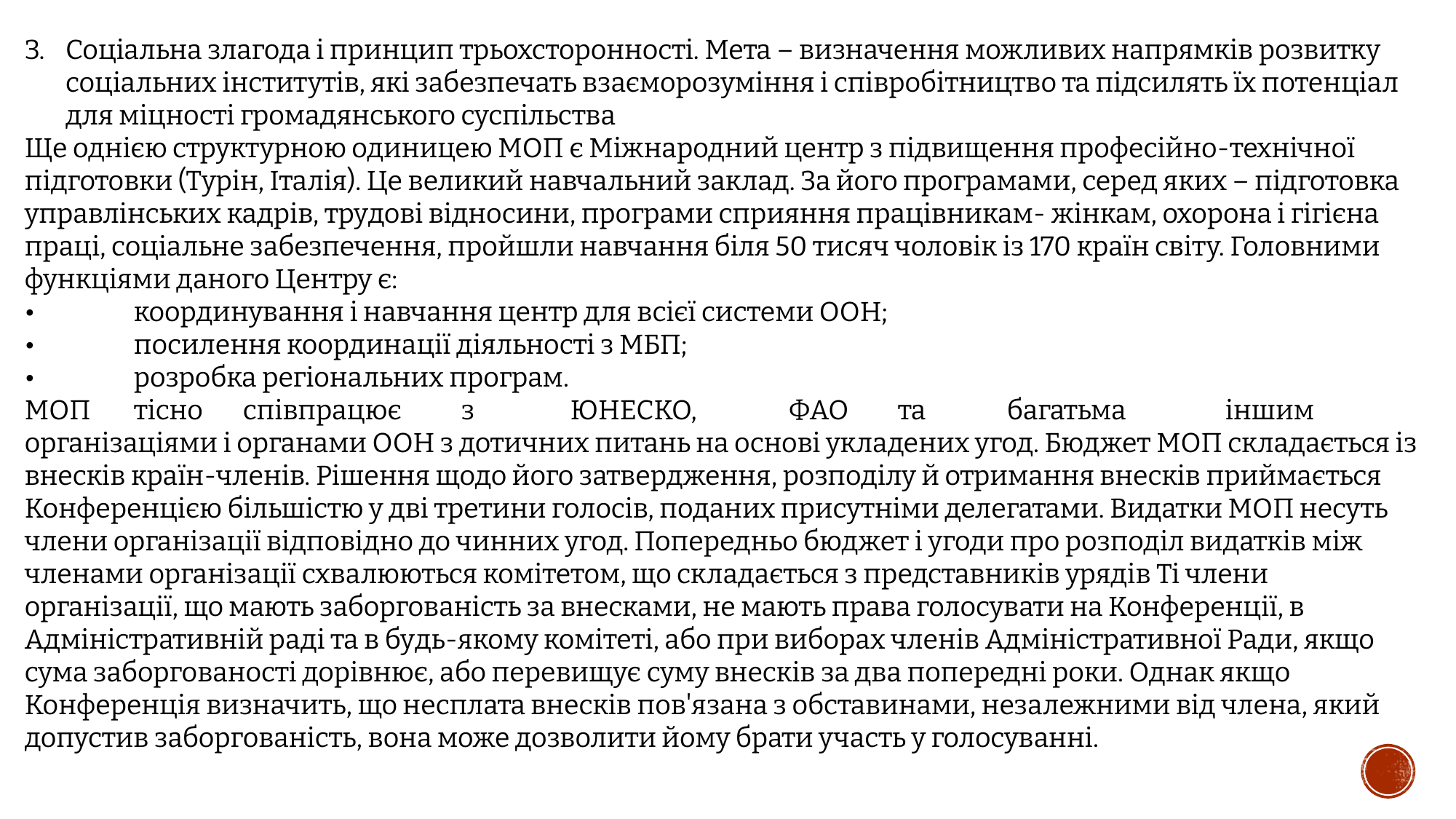

Соціальна злагода і принцип трьохсторонності. Мета – визначення можливих напрямків розвитку соціальних інститутів, які забезпечать взаєморозуміння і співробітництво та підсилять їх потенціал для міцності громадянського суспільства
Ще однією структурною одиницею МОП є Міжнародний центр з підвищення професійно-технічної підготовки (Турін, Італія). Це великий навчальний заклад. За його програмами, серед яких – підготовка управлінських кадрів, трудові відносини, програми сприяння працівникам- жінкам, охорона і гігієна праці, соціальне забезпечення, пройшли навчання біля 50 тисяч чоловік із 170 країн світу. Головними функціями даного Центру є:
•	координування і навчання центр для всієї системи ООН;
•	посилення координації діяльності з МБП;
•	розробка регіональних програм.
МОП	тісно	співпрацює	з	ЮНЕСКО,	ФАО	та	багатьма	іншим організаціями і органами ООН з дотичних питань на основі укладених угод. Бюджет МОП складається із внесків країн-членів. Рішення щодо його затвердження, розподілу й отримання внесків приймається Конференцією більшістю у дві третини голосів, поданих присутніми делегатами. Видатки МОП несуть члени організації відповідно до чинних угод. Попередньо бюджет і угоди про розподіл видатків між членами організації схвалюються комітетом, що складається з представників урядів Ті члени організації, що мають заборгованість за внесками, не мають права голосувати на Конференції, в Адміністративній раді та в будь-якому комітеті, або при виборах членів Адміністративної Ради, якщо сума заборгованості дорівнює, або перевищує суму внесків за два попередні роки. Однак якщо Конференція визначить, що несплата внесків пов'язана з обставинами, незалежними від члена, який допустив заборгованість, вона може дозволити йому брати участь у голосуванні.